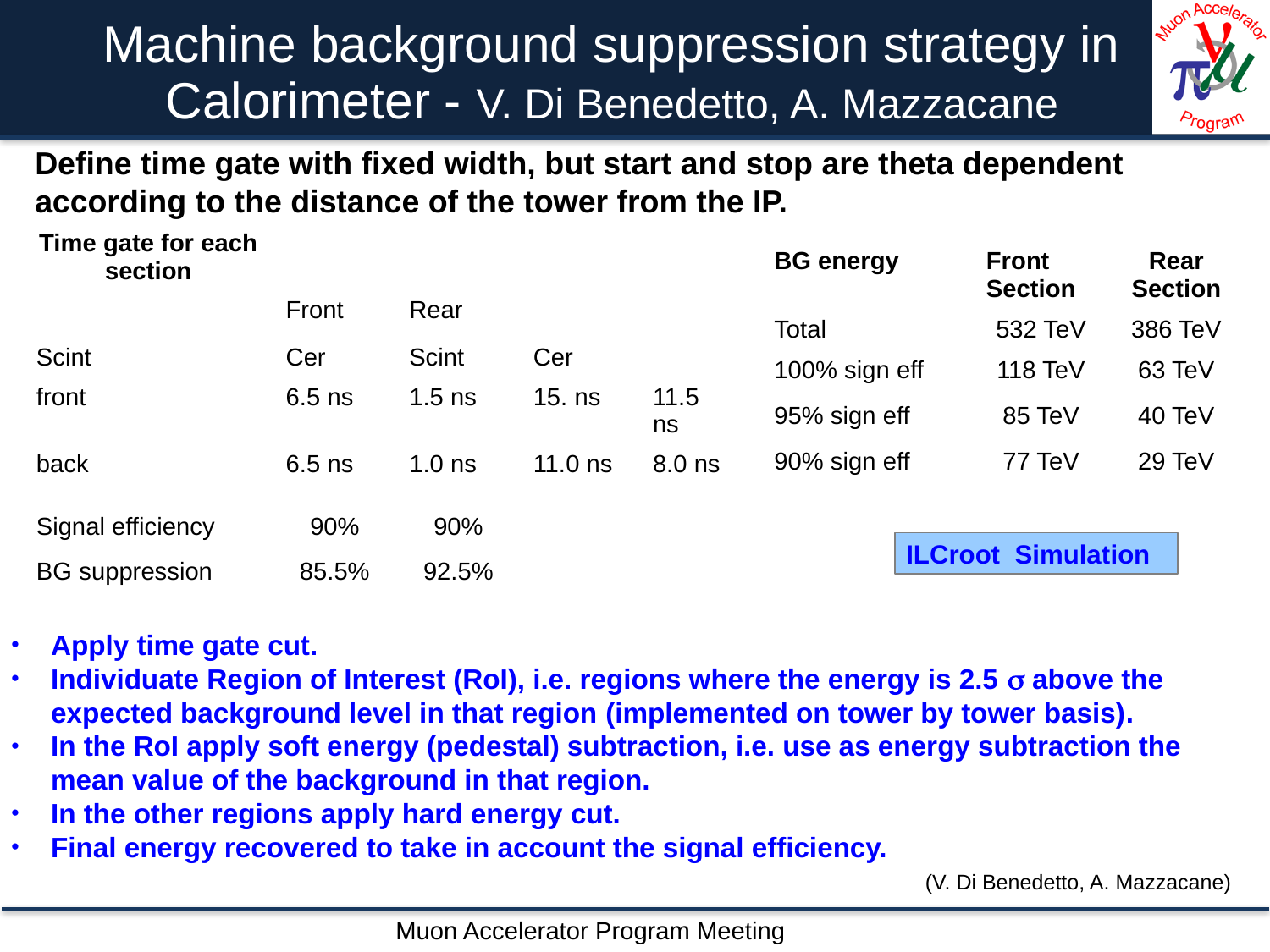

Machine background suppression strategy in Calorimeter - V. Di Benedetto, A. Mazzacane
Define time gate with fixed width, but start and stop are theta dependent
according to the distance of the tower from the IP.
| Time gate for each section |  |  |  |  |
| --- | --- | --- | --- | --- |
|  | Front | Rear |  |  |
| Scint | Cer | Scint | Cer |  |
| front | 6.5 ns | 1.5 ns | 15. ns | 11.5 ns |
| back | 6.5 ns | 1.0 ns | 11.0 ns | 8.0 ns |
| Signal efficiency | 90% | 90% |  |  |
| BG suppression | 85.5% | 92.5% |  |  |
| BG energy | Front Section | Rear Section |
| --- | --- | --- |
| Total | 532 TeV | 386 TeV |
| 100% sign eff | 118 TeV | 63 TeV |
| 95% sign eff | 85 TeV | 40 TeV |
| 90% sign eff | 77 TeV | 29 TeV |
ILCroot  Simulation
Apply time gate cut.
Individuate Region of Interest (RoI), i.e. regions where the energy is 2.5 σ above the expected background level in that region (implemented on tower by tower basis).
In the RoI apply soft energy (pedestal) subtraction, i.e. use as energy subtraction the mean value of the background in that region.
In the other regions apply hard energy cut.
Final energy recovered to take in account the signal efficiency.
(V. Di Benedetto, A. Mazzacane)